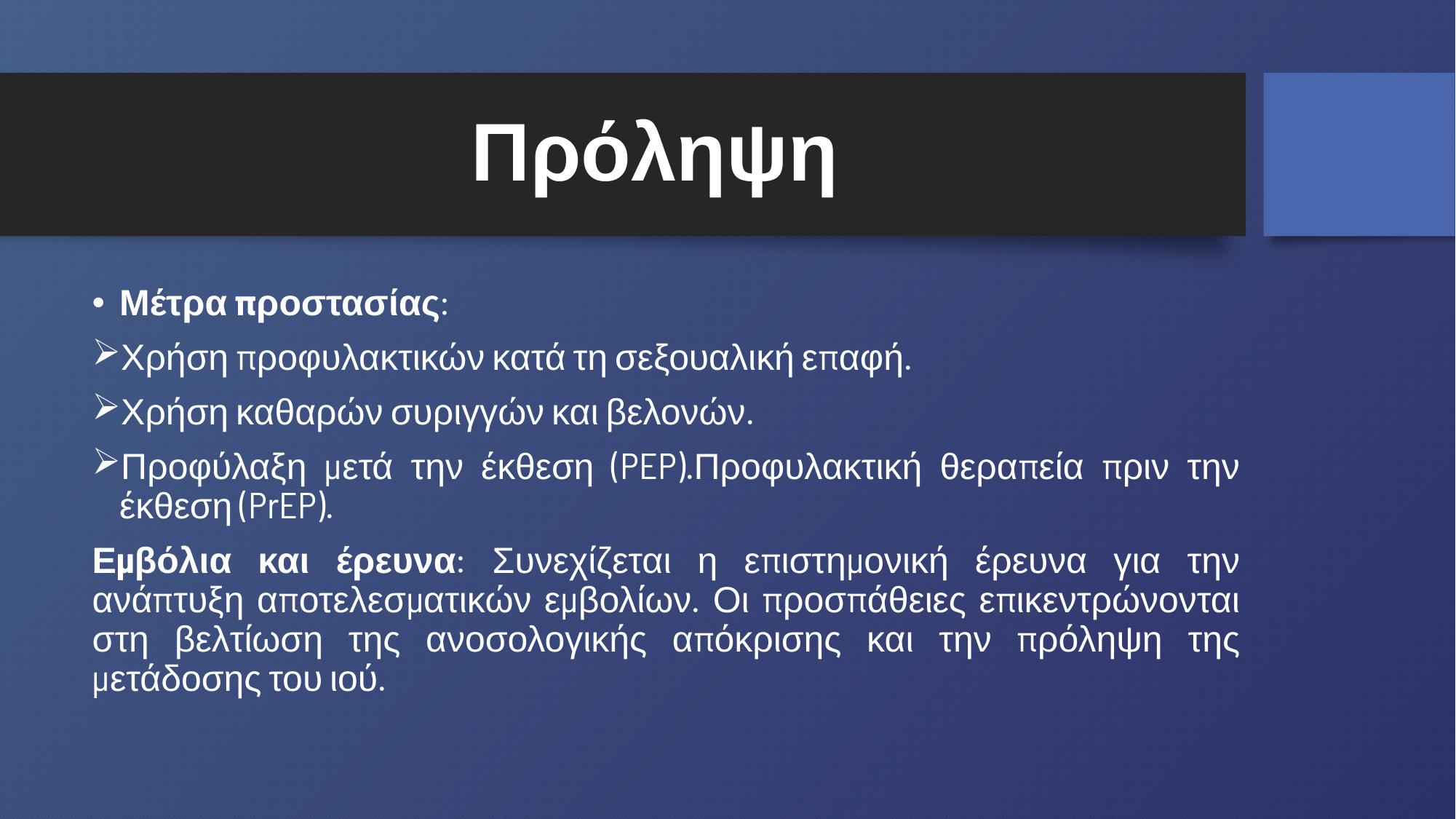

# Πρόληψη
Μέτρα προστασίας:
Χρήση προφυλακτικών κατά τη σεξουαλική επαφή.
Χρήση καθαρών συριγγών και βελονών.
Προφύλαξη μετά την έκθεση (PEP).Προφυλακτική θεραπεία πριν την έκθεση (PrEP).
Εμβόλια και έρευνα: Συνεχίζεται η επιστημονική έρευνα για την ανάπτυξη αποτελεσματικών εμβολίων. Οι προσπάθειες επικεντρώνονται στη βελτίωση της ανοσολογικής απόκρισης και την πρόληψη της μετάδοσης του ιού.